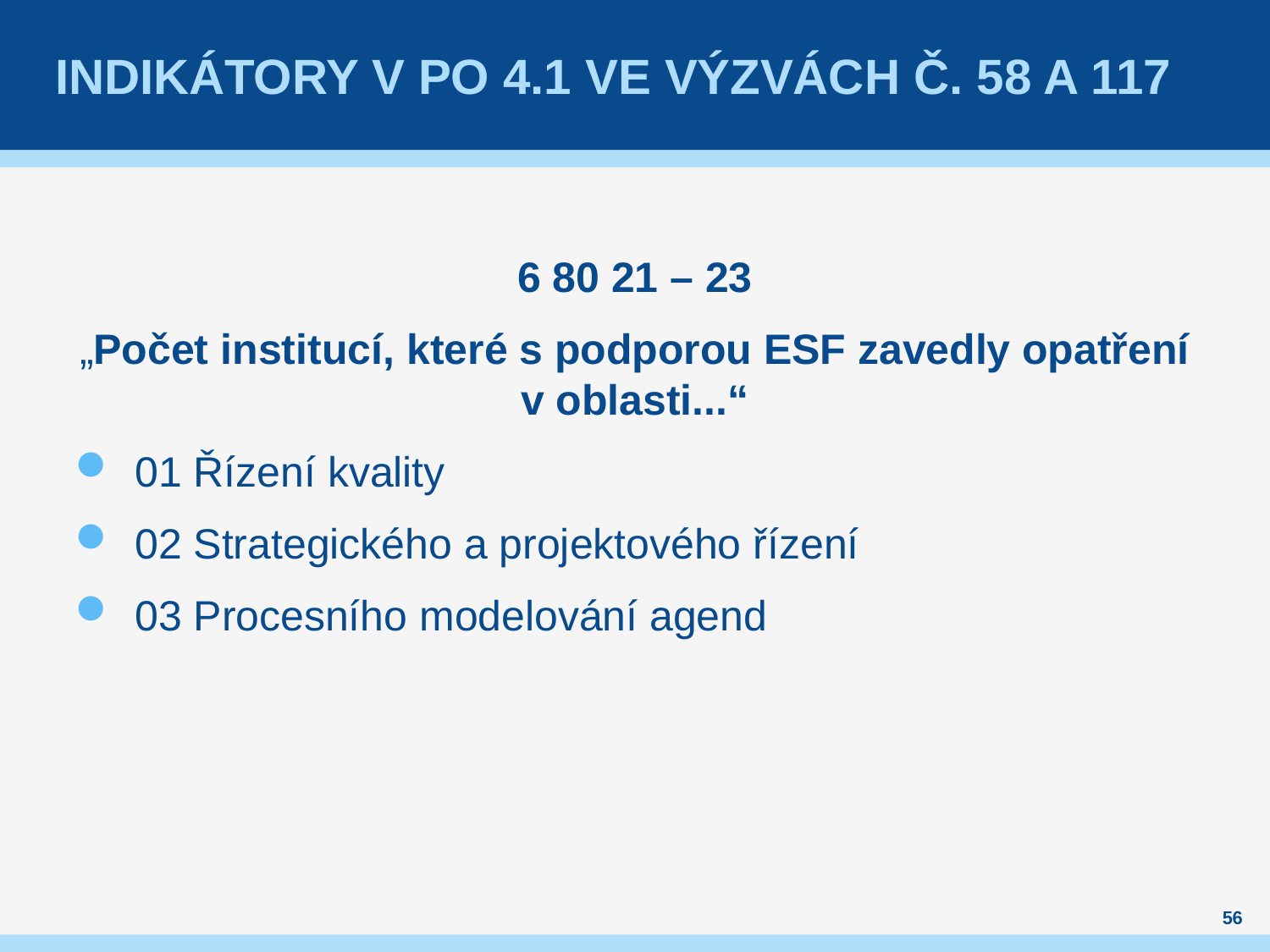

# Indikátory v PO 4.1 ve výzvách č. 58 a 117
6 80 21 – 23
„Počet institucí, které s podporou ESF zavedly opatření v oblasti...“
01 Řízení kvality
02 Strategického a projektového řízení
03 Procesního modelování agend
56